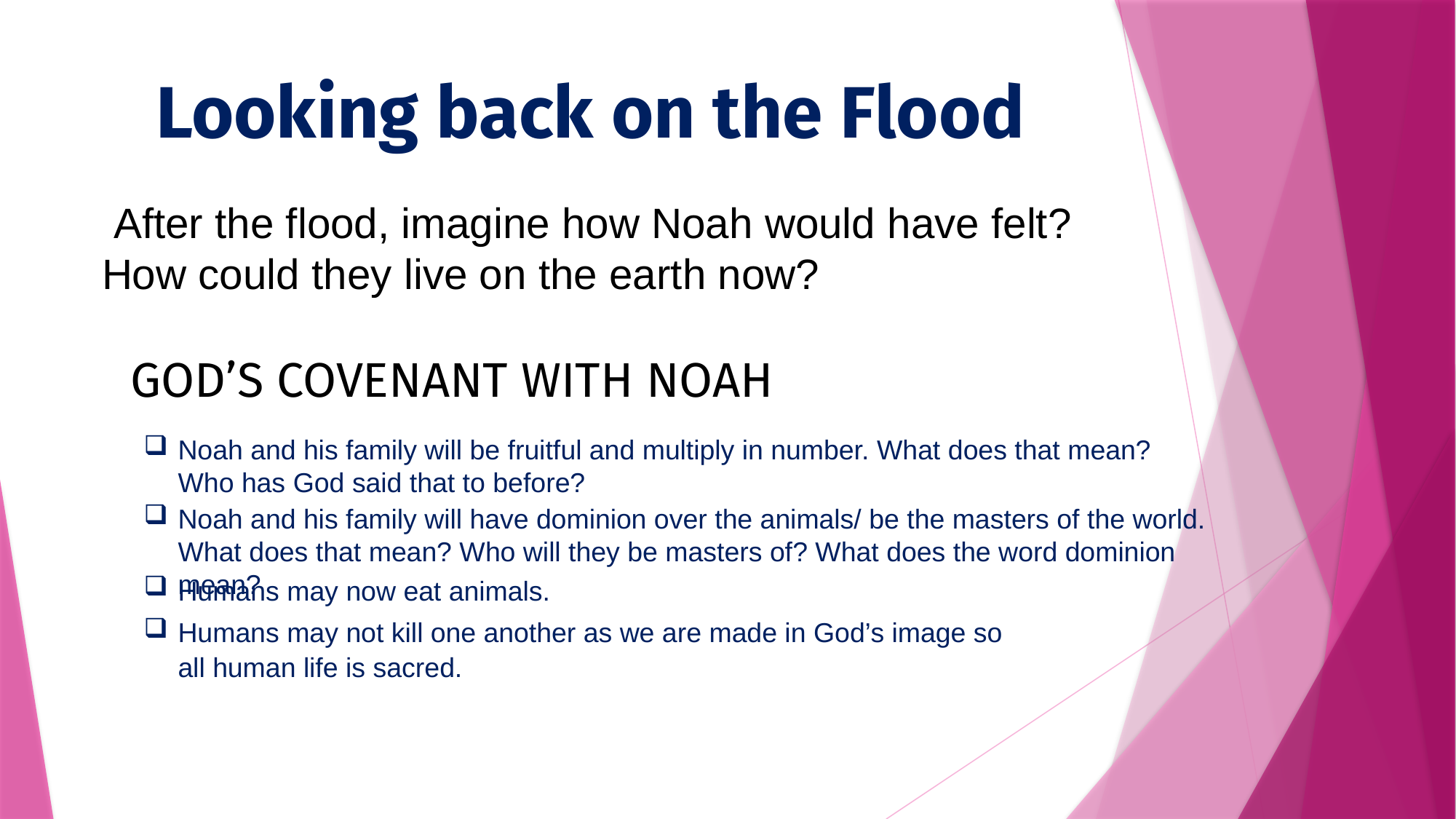

Looking back on the Flood
 After the flood, imagine how Noah would have felt? How could they live on the earth now?

GOD’S COVENANT WITH NOAH
Noah and his family will be fruitful and multiply in number. What does that mean? Who has God said that to before?

Noah and his family will have dominion over the animals/ be the masters of the world. What does that mean? Who will they be masters of? What does the word dominion mean?

Humans may now eat animals.

Humans may not kill one another as we are made in God’s image so all human life is sacred.